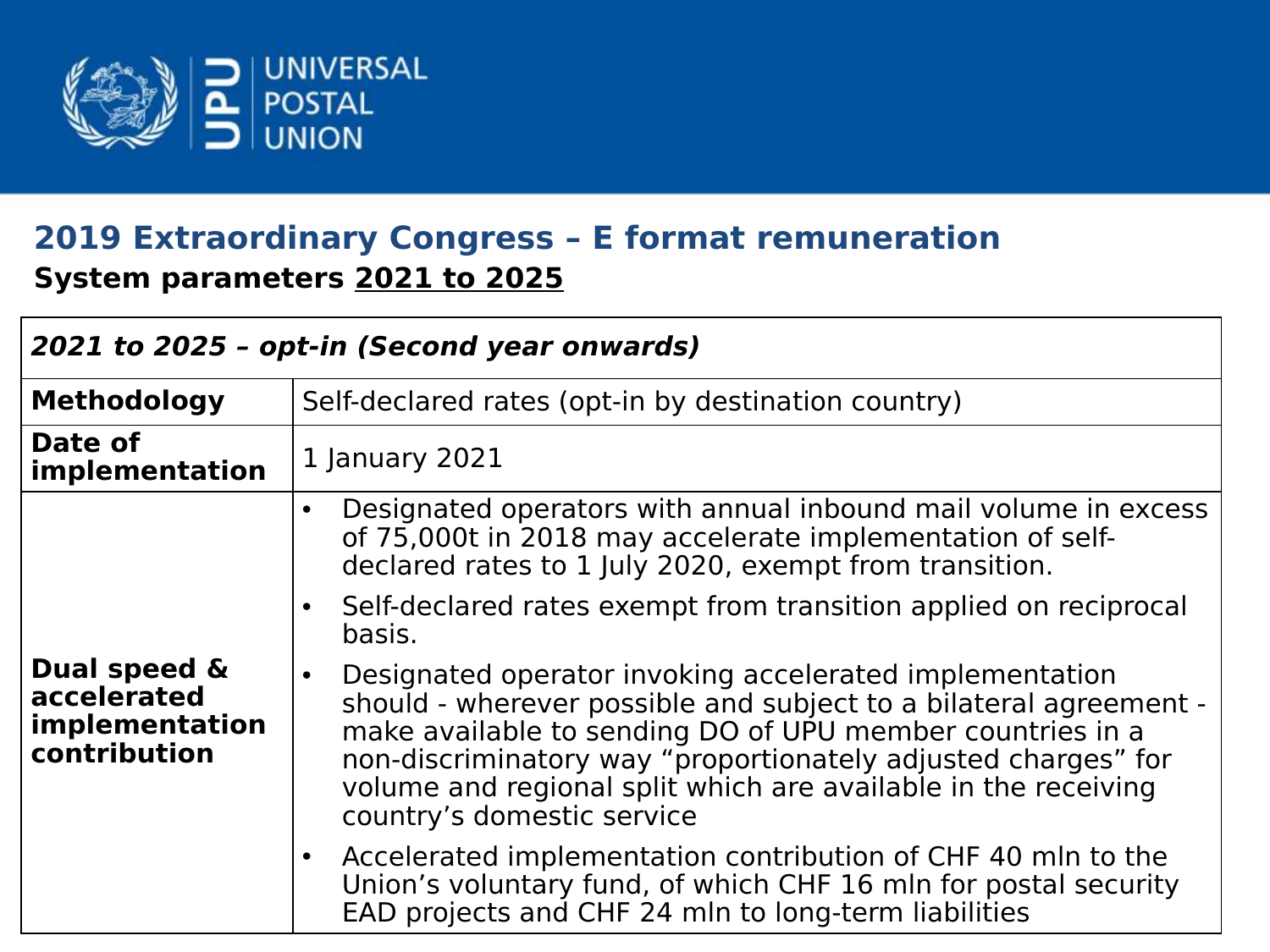

2019 Extraordinary Congress – E format remuneration
System parameters 2021 to 2025
| 2021 to 2025 – opt-in (Second year onwards) |  |
| --- | --- |
| Methodology | Self-declared rates (opt-in by destination country) |
| Date of implementation | 1 January 2021 |
| Dual speed & accelerated implementation contribution | Designated operators with annual inbound mail volume in excess of 75,000t in 2018 may accelerate implementation of self-declared rates to 1 July 2020, exempt from transition. Self-declared rates exempt from transition applied on reciprocal basis. Designated operator invoking accelerated implementation should - wherever possible and subject to a bilateral agreement - make available to sending DO of UPU member countries in a non-discriminatory way “proportionately adjusted charges” for volume and regional split which are available in the receiving country’s domestic service Accelerated implementation contribution of CHF 40 mln to the Union’s voluntary fund, of which CHF 16 mln for postal security EAD projects and CHF 24 mln to long-term liabilities |